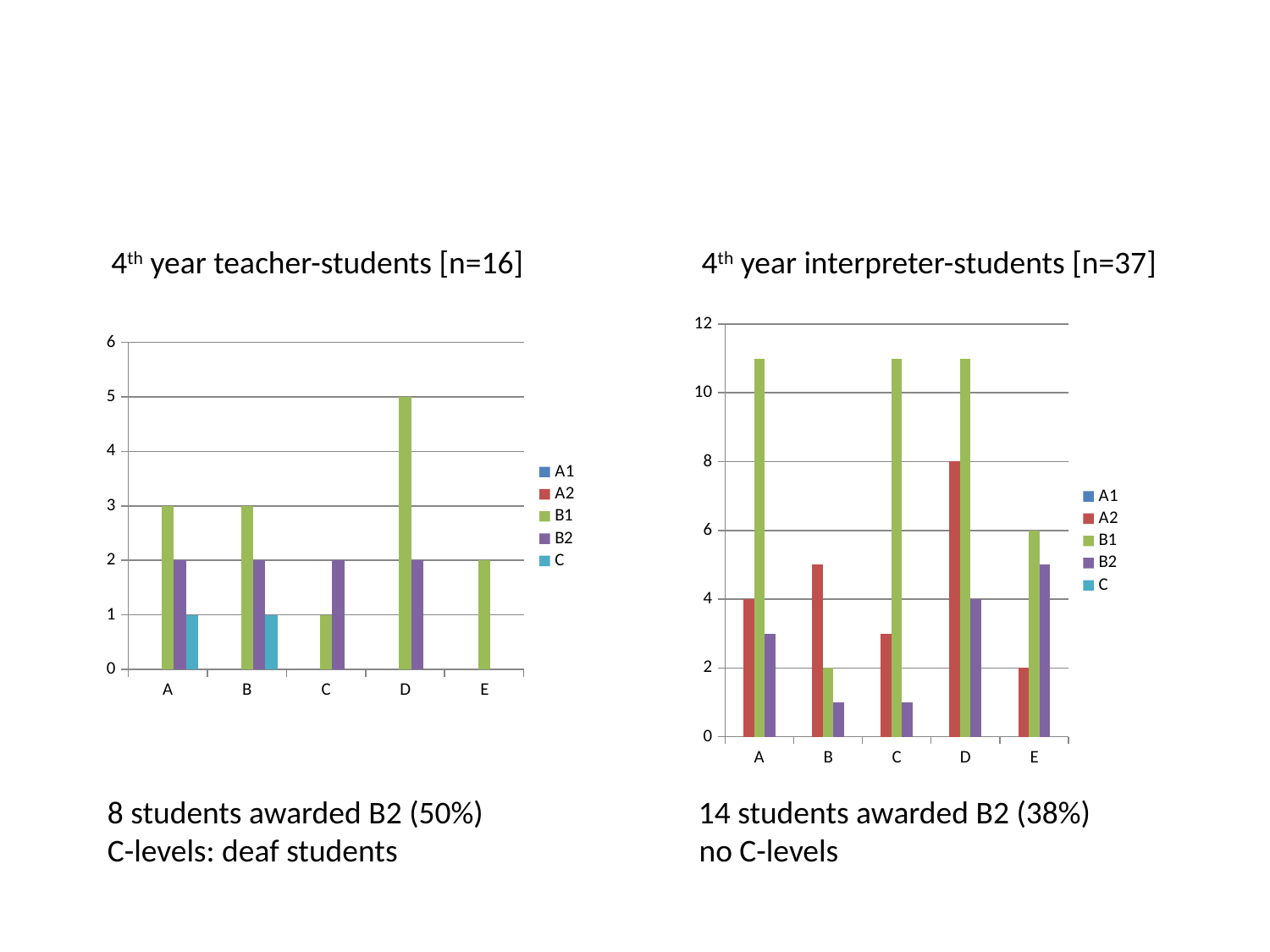

#
4th year teacher-students [n=16]
4th year interpreter-students [n=37]

### Chart

| Category | A1 | A2 | B1 | B2 | C |
|---|---|---|---|---|---|
| A | None | 4.0 | 11.0 | 3.0 | None |
| B | None | 5.0 | 2.0 | 1.0 | None |
| C | None | 3.0 | 11.0 | 1.0 | None |
| D | None | 8.0 | 11.0 | 4.0 | None |
| E | None | 2.0 | 6.0 | 5.0 | None |

### Chart

| Category | A1 | A2 | B1 | B2 | C |
|---|---|---|---|---|---|
| A | None | None | 3.0 | 2.0 | 1.0 |
| B | None | None | 3.0 | 2.0 | 1.0 |
| C | None | None | 1.0 | 2.0 | None |
| D | None | None | 5.0 | 2.0 | None |
| E | None | None | 2.0 | None | None |
8 students awarded B2 (50%)                              14 students awarded B2 (38%)
C-levels: deaf students                                          no C-levels